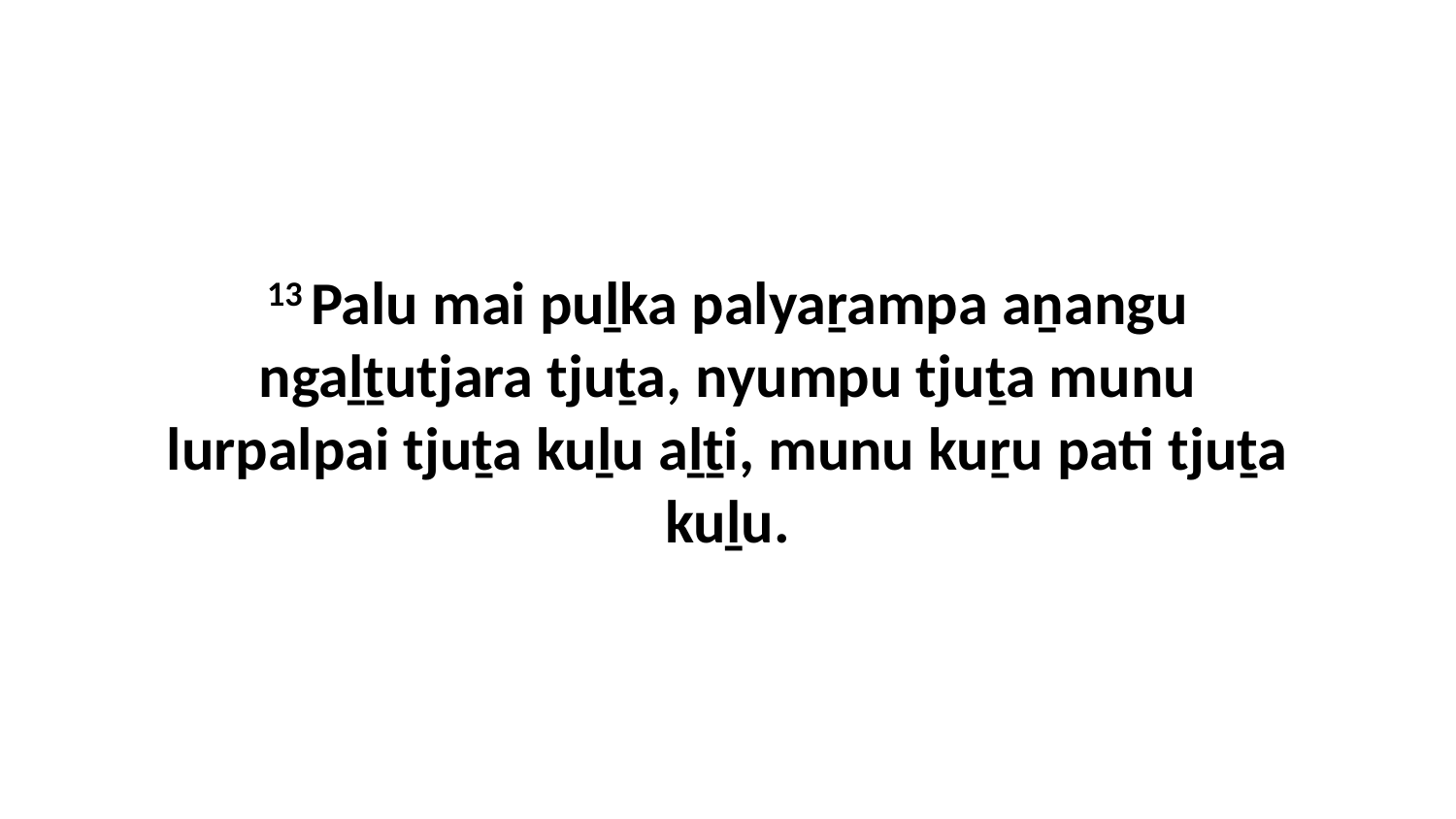

13 Palu mai puḻka palyaṟampa aṉangu ngaḻṯutjara tjuṯa, nyumpu tjuṯa munu lurpalpai tjuṯa kuḻu aḻṯi, munu kuṟu pati tjuṯa kuḻu.